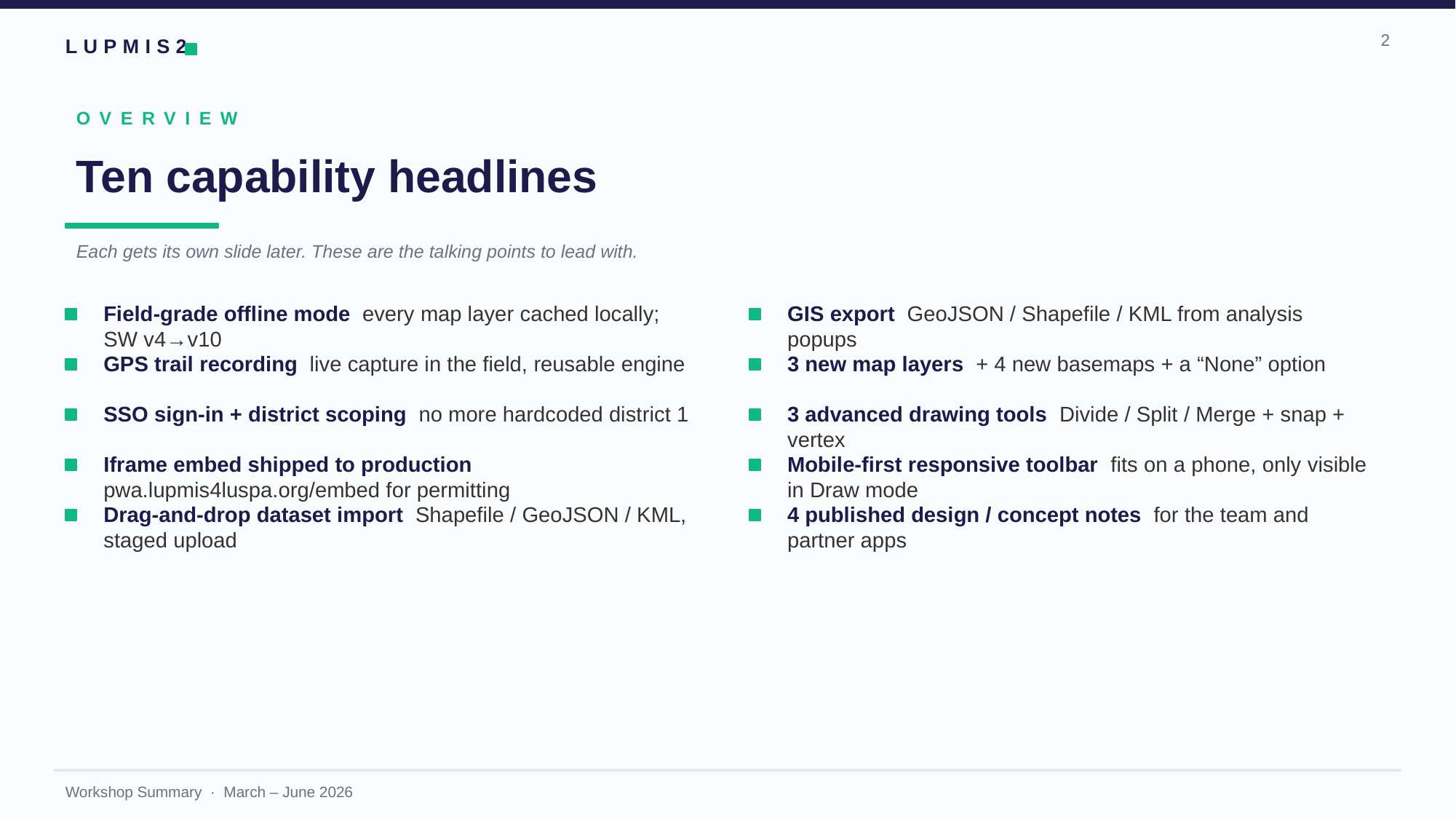

2
OVERVIEW
Ten capability headlines

Each gets its own slide later. These are the talking points to lead with.
Field-grade offline mode  every map layer cached locally; SW v4→v10
GIS export  GeoJSON / Shapefile / KML from analysis popups

GPS trail recording  live capture in the field, reusable engine
3 new map layers  + 4 new basemaps + a “None” option

SSO sign-in + district scoping  no more hardcoded district 1
3 advanced drawing tools  Divide / Split / Merge + snap + vertex

Iframe embed shipped to production  pwa.lupmis4luspa.org/embed for permitting
Mobile-first responsive toolbar  fits on a phone, only visible in Draw mode

Drag-and-drop dataset import  Shapefile / GeoJSON / KML, staged upload
4 published design / concept notes  for the team and partner apps